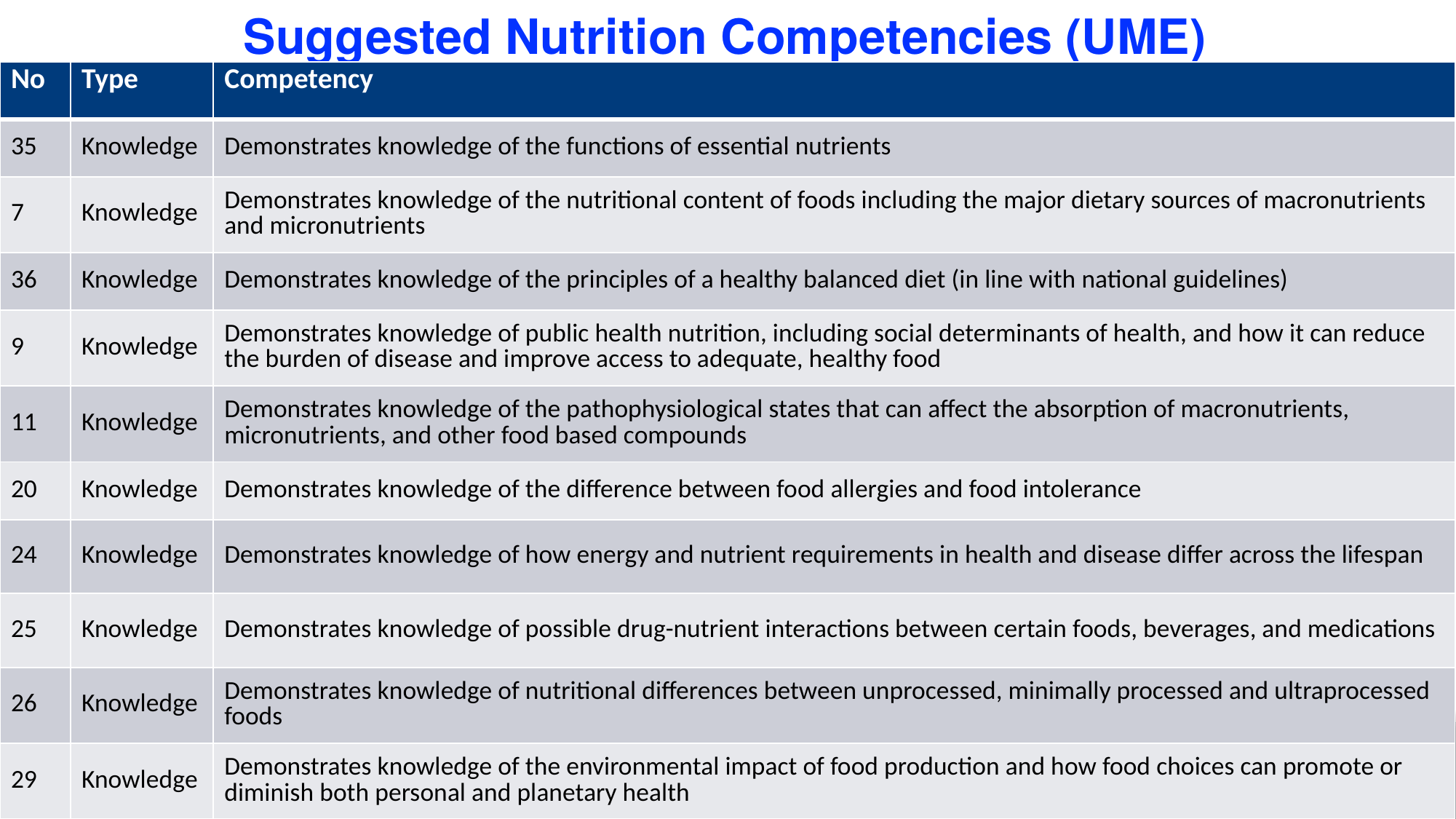

# Suggested Nutrition Competencies (UME)
| No | Type | Competency |
| --- | --- | --- |
| 35 | Knowledge | Demonstrates knowledge of the functions of essential nutrients |
| 7 | Knowledge | Demonstrates knowledge of the nutritional content of foods including the major dietary sources of macronutrients and micronutrients |
| 36 | Knowledge | Demonstrates knowledge of the principles of a healthy balanced diet (in line with national guidelines) |
| 9 | Knowledge | Demonstrates knowledge of public health nutrition, including social determinants of health, and how it can reduce the burden of disease and improve access to adequate, healthy food |
| 11 | Knowledge | Demonstrates knowledge of the pathophysiological states that can affect the absorption of macronutrients, micronutrients, and other food based compounds |
| 20 | Knowledge | Demonstrates knowledge of the difference between food allergies and food intolerance |
| 24 | Knowledge | Demonstrates knowledge of how energy and nutrient requirements in health and disease differ across the lifespan |
| 25 | Knowledge | Demonstrates knowledge of possible drug-nutrient interactions between certain foods, beverages, and medications |
| 26 | Knowledge | Demonstrates knowledge of nutritional differences between unprocessed, minimally processed and ultraprocessed foods |
| 29 | Knowledge | Demonstrates knowledge of the environmental impact of food production and how food choices can promote or diminish both personal and planetary health |